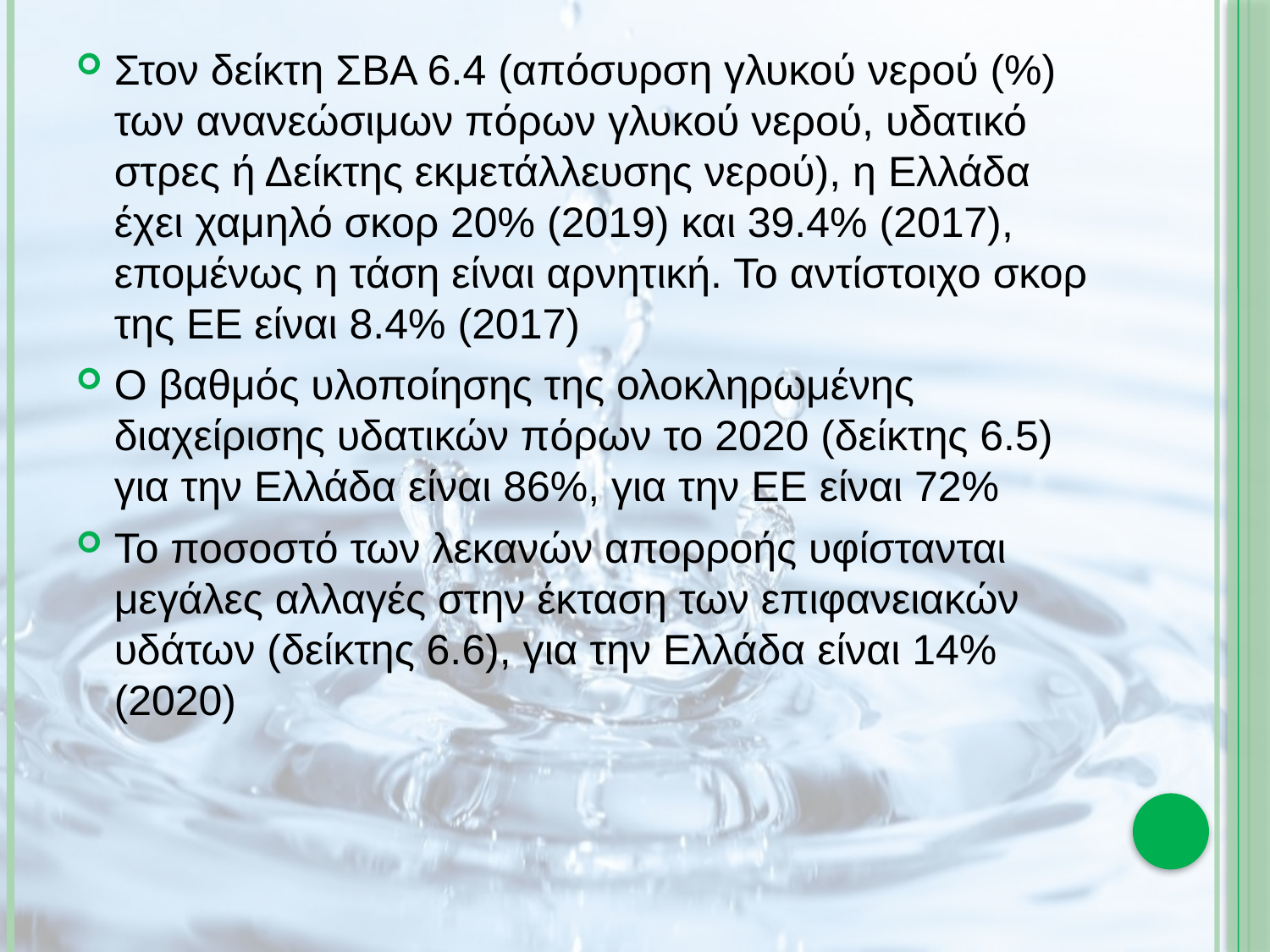

Στον δείκτη ΣΒΑ 6.4 (απόσυρση γλυκού νερού (%) των ανανεώσιμων πόρων γλυκού νερού, υδατικό στρες ή Δείκτης εκμετάλλευσης νερού), η Ελλάδα έχει χαμηλό σκορ 20% (2019) και 39.4% (2017), επομένως η τάση είναι αρνητική. Το αντίστοιχο σκορ της ΕΕ είναι 8.4% (2017)
Ο βαθμός υλοποίησης της ολοκληρωμένης διαχείρισης υδατικών πόρων το 2020 (δείκτης 6.5) για την Ελλάδα είναι 86%, για την ΕΕ είναι 72%
Το ποσοστό των λεκανών απορροής υφίστανται μεγάλες αλλαγές στην έκταση των επιφανειακών υδάτων (δείκτης 6.6), για την Ελλάδα είναι 14% (2020)